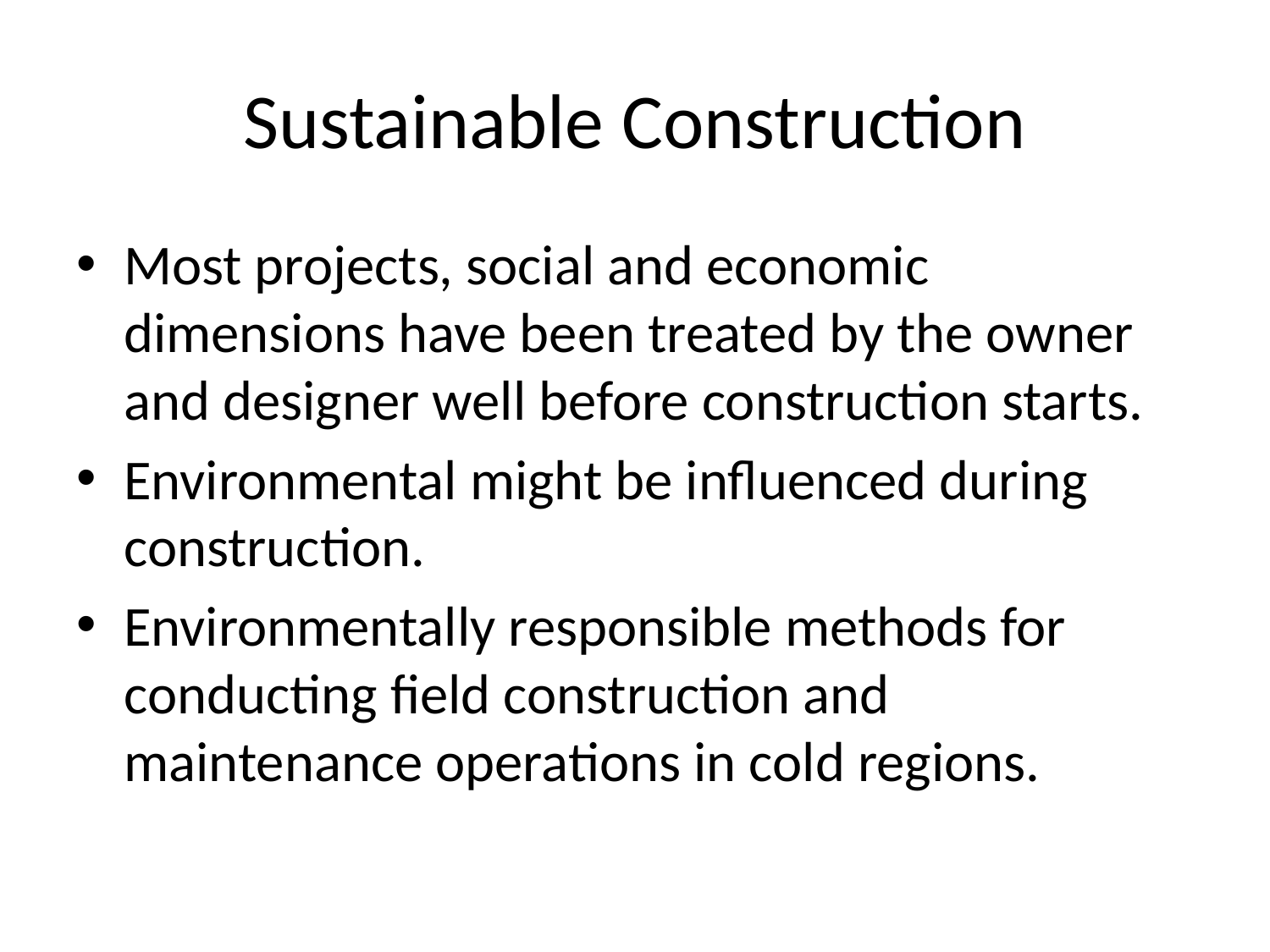

# Sustainable Construction
Most projects, social and economic dimensions have been treated by the owner and designer well before construction starts.
Environmental might be influenced during construction.
Environmentally responsible methods for conducting field construction and maintenance operations in cold regions.